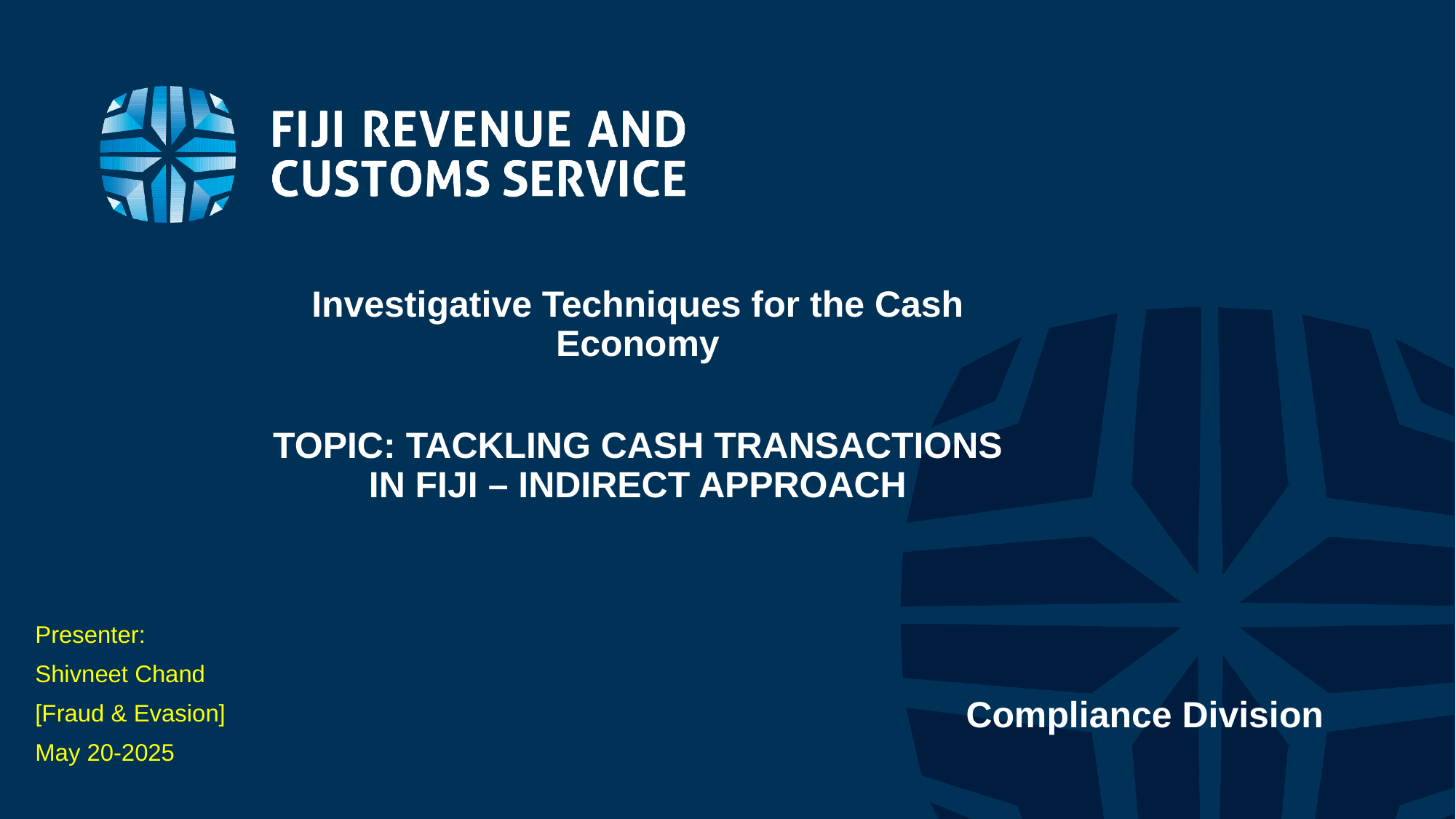

Investigative Techniques for the Cash Economy

TOPIC: TACKLING CASH TRANSACTIONS IN FIJI – INDIRECT APPROACH

Presenter:
Shivneet Chand
[Fraud & Evasion]
May 20-2025
# Compliance Division